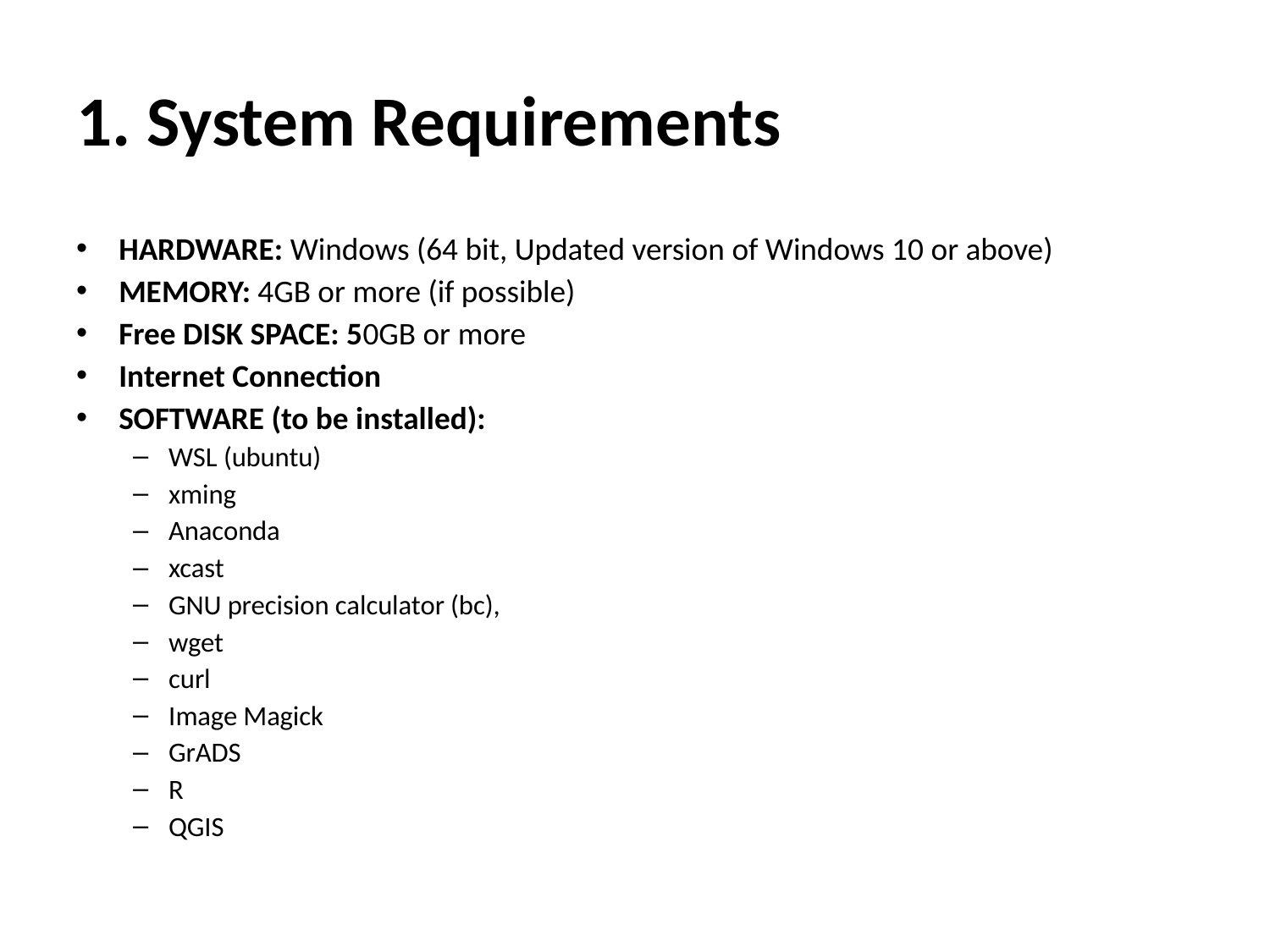

# 1. System Requirements
HARDWARE: Windows (64 bit, Updated version of Windows 10 or above)
MEMORY: 4GB or more (if possible)
Free DISK SPACE: 50GB or more
Internet Connection
SOFTWARE (to be installed):
WSL (ubuntu)
xming
Anaconda
xcast
GNU precision calculator (bc),
wget
curl
Image Magick
GrADS
R
QGIS